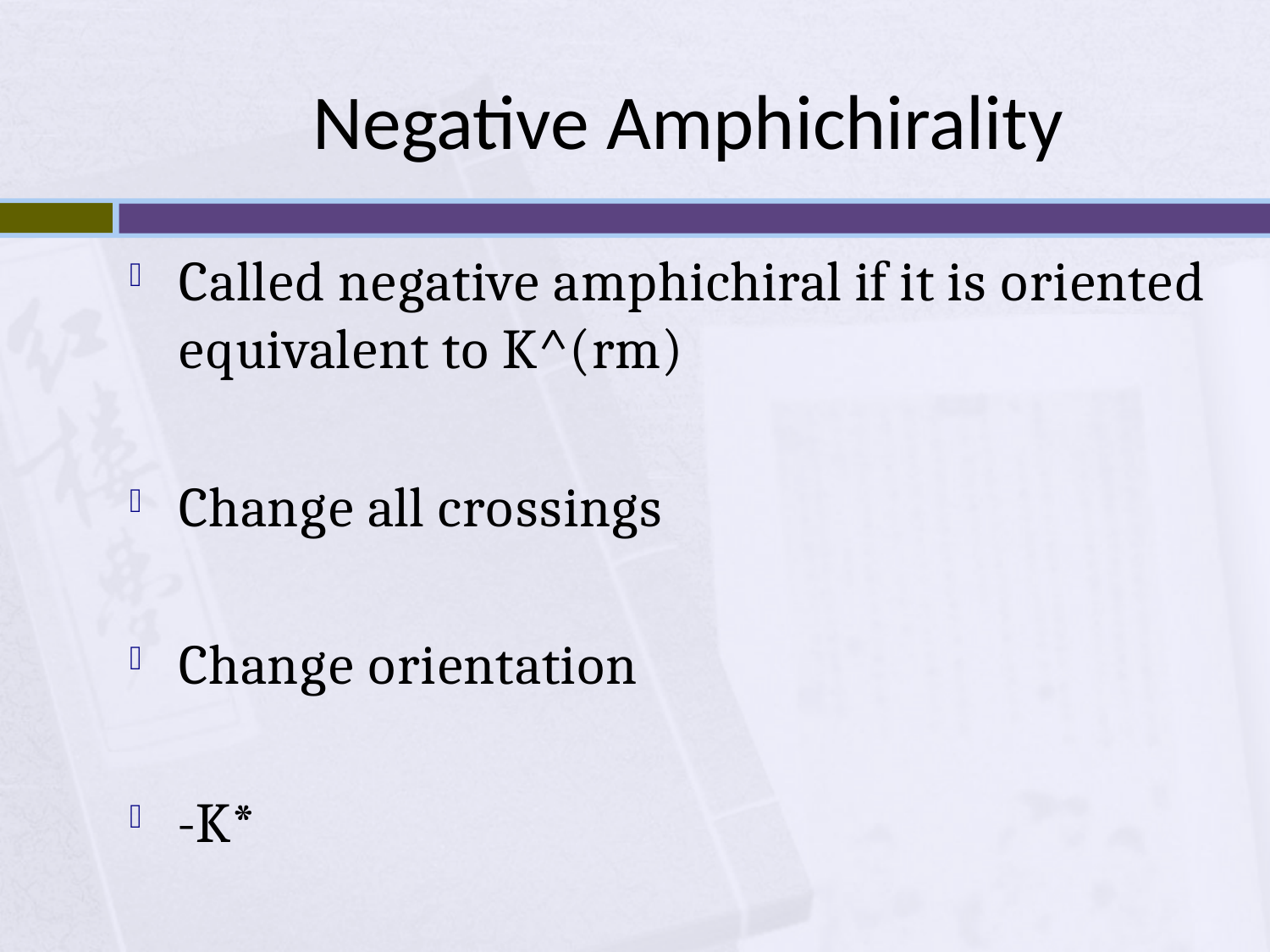

# Negative Amphichirality
Called negative amphichiral if it is oriented equivalent to K^(rm)

Change all crossings

Change orientation

-K*